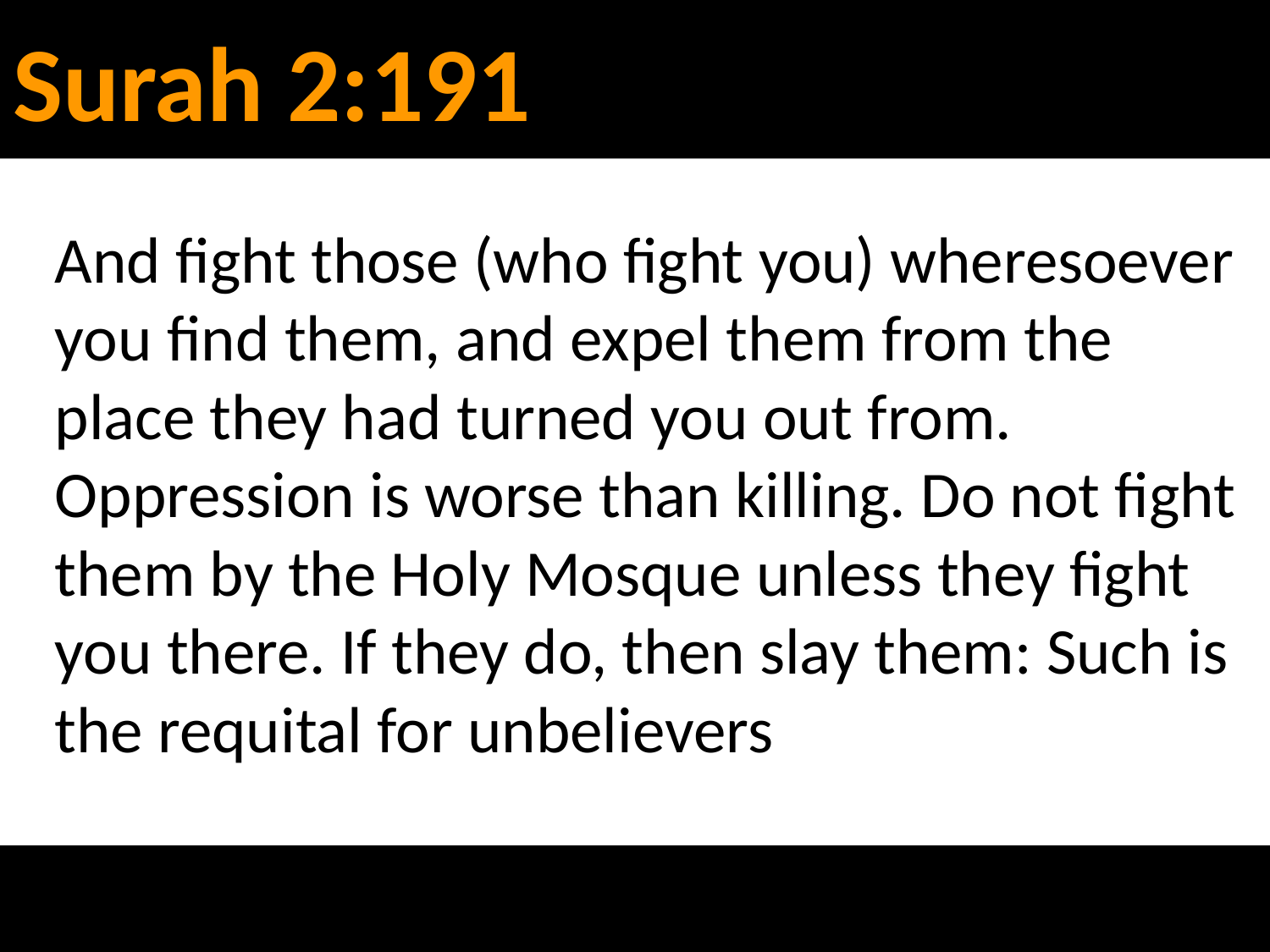

# Surah 2:191
And fight those (who fight you) wheresoever you find them, and expel them from the place they had turned you out from. Oppression is worse than killing. Do not fight them by the Holy Mosque unless they fight you there. If they do, then slay them: Such is the requital for unbelievers